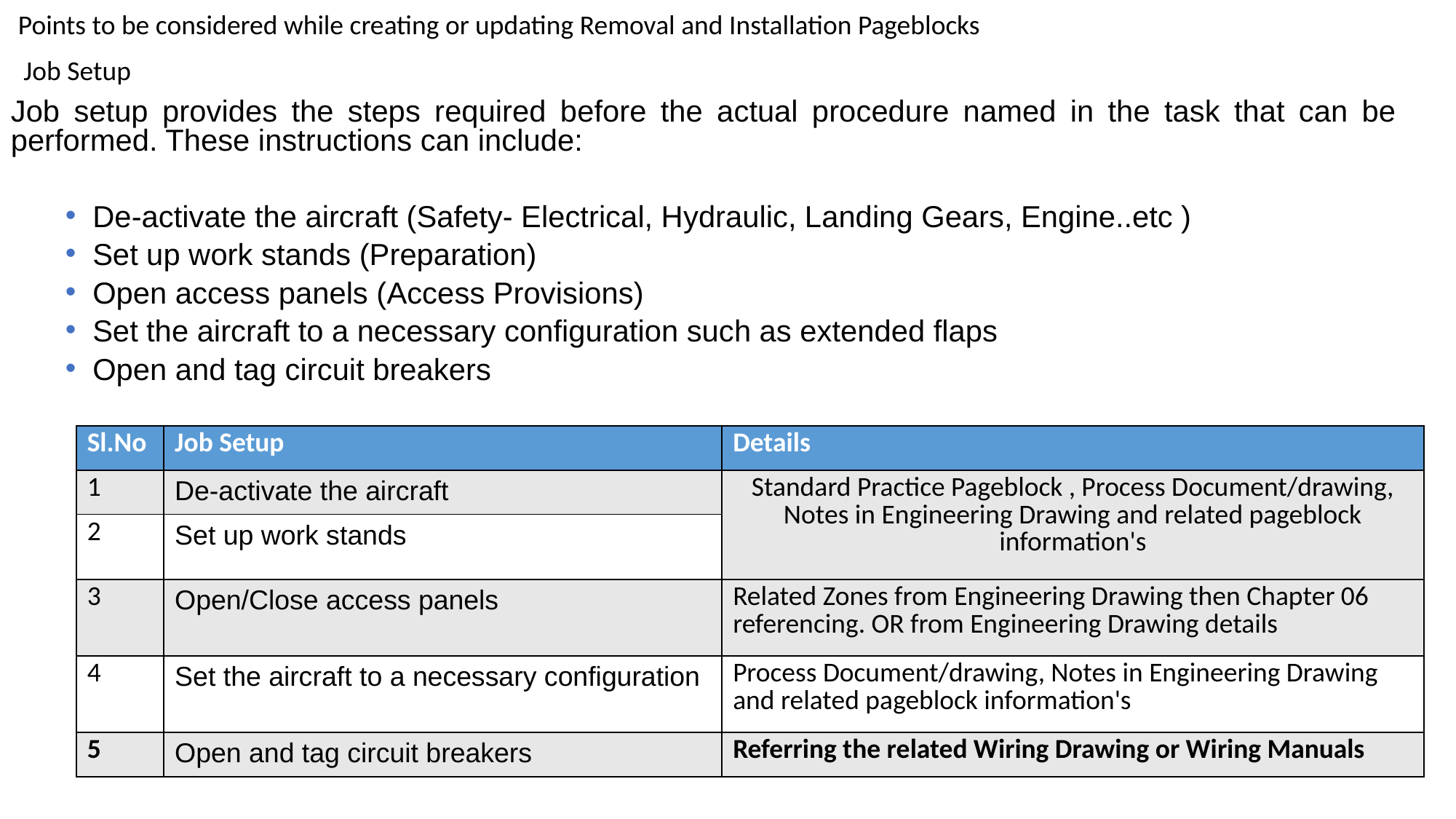

Points to be considered while creating or updating Removal and Installation Pageblocks
Job Setup
Job setup provides the steps required before the actual procedure named in the task that can be performed. These instructions can include:

De-activate the aircraft (Safety- Electrical, Hydraulic, Landing Gears, Engine..etc )
Set up work stands (Preparation)
Open access panels (Access Provisions)
Set the aircraft to a necessary configuration such as extended flaps
Open and tag circuit breakers
| Sl.No | Job Setup | Details |
| --- | --- | --- |
| 1 | De-activate the aircraft | Standard Practice Pageblock , Process Document/drawing, Notes in Engineering Drawing and related pageblock information's |
| 2 | Set up work stands |  |
| 3 | Open/Close access panels | Related Zones from Engineering Drawing then Chapter 06 referencing. OR from Engineering Drawing details |
| 4 | Set the aircraft to a necessary configuration | Process Document/drawing, Notes in Engineering Drawing and related pageblock information's |
| 5 | Open and tag circuit breakers | Referring the related Wiring Drawing or Wiring Manuals |